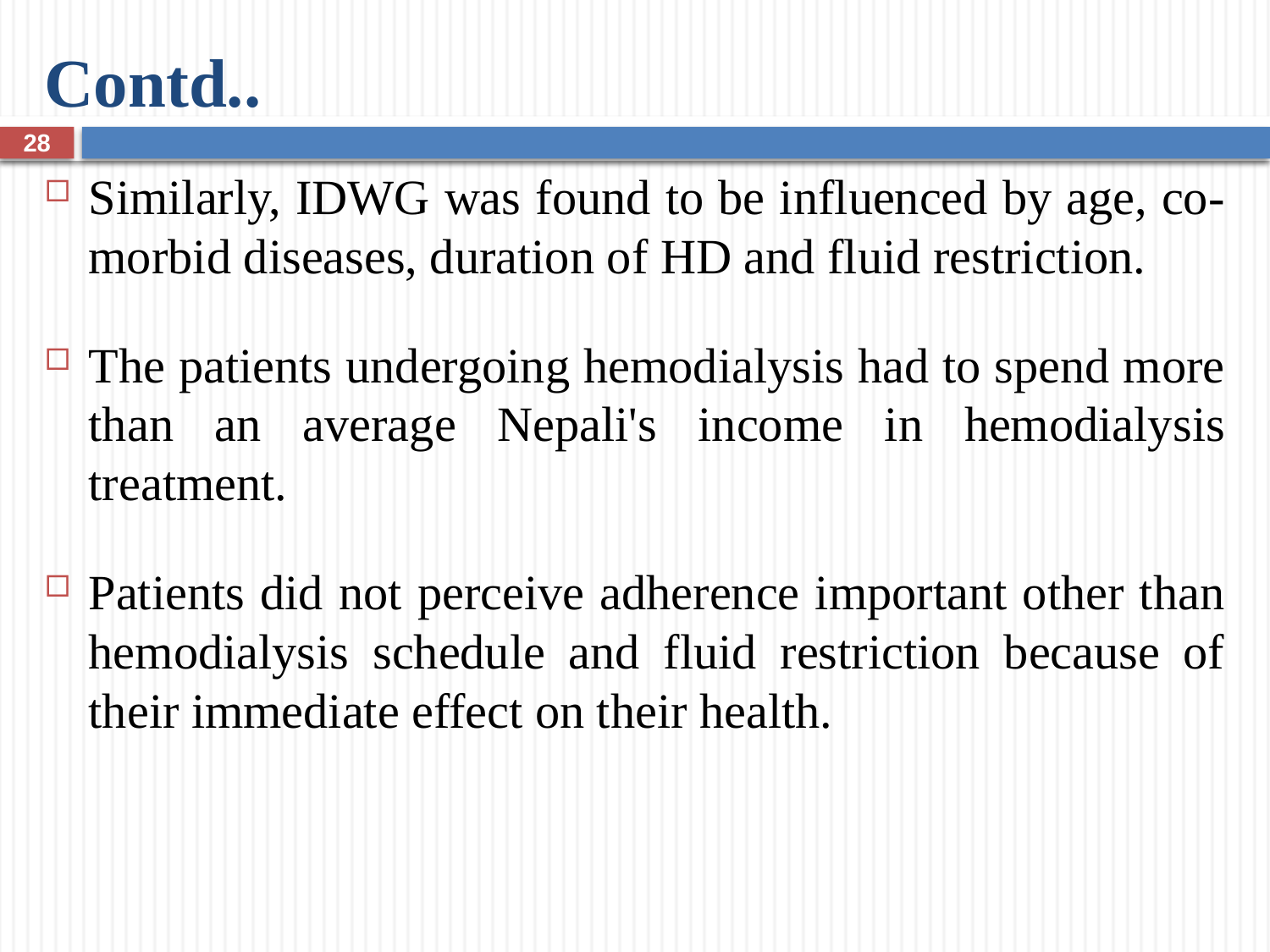

# Contd..
28
Similarly, IDWG was found to be influenced by age, co-morbid diseases, duration of HD and fluid restriction.

The patients undergoing hemodialysis had to spend more than an average Nepali's income in hemodialysis treatment.

Patients did not perceive adherence important other than hemodialysis schedule and fluid restriction because of their immediate effect on their health.